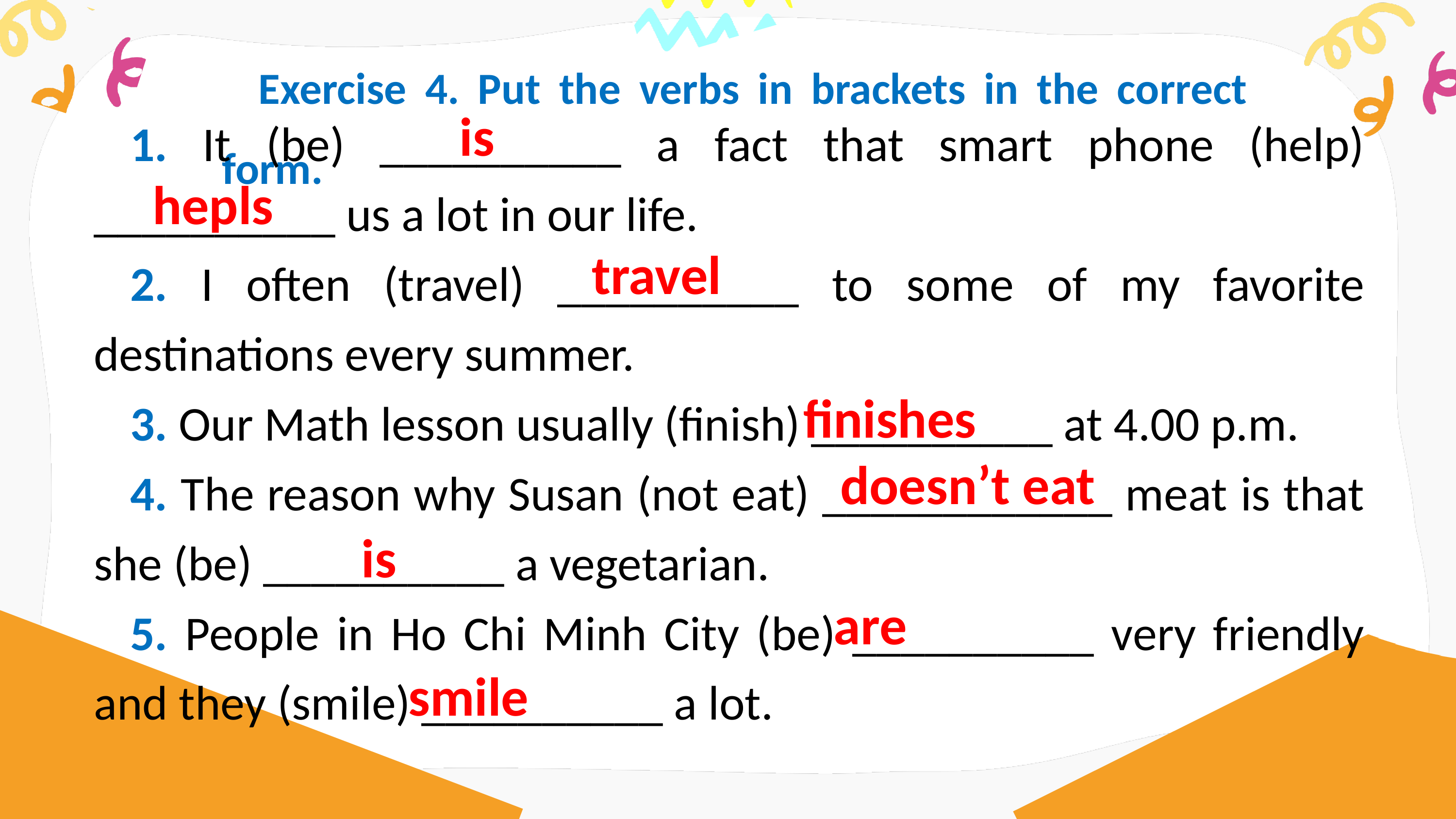

Exercise 4. Put the verbs in brackets in the correct form.
1. It (be) __________ a fact that smart phone (help) __________ us a lot in our life.
2. I often (travel) __________ to some of my favorite destinations every summer.
3. Our Math lesson usually (finish) __________ at 4.00 p.m.
4. The reason why Susan (not eat) ____________ meat is that she (be) __________ a vegetarian.
5. People in Ho Chi Minh City (be) __________ very friendly and they (smile) __________ a lot.
is
hepls
travel
finishes
doesn’t eat
is
are
smile